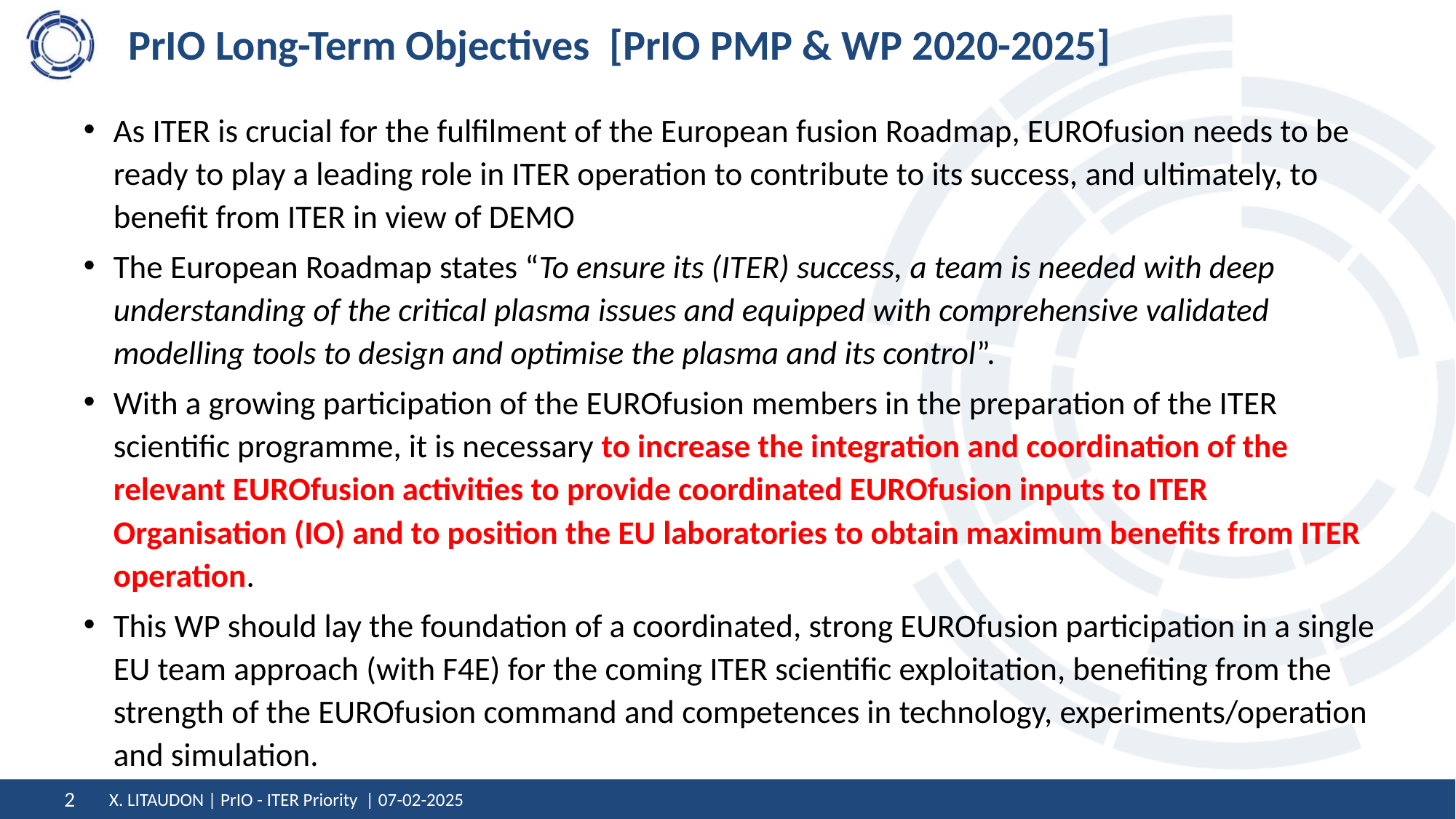

# PrIO Long-Term Objectives  [PrIO PMP & WP 2020-2025]
As ITER is crucial for the fulfilment of the European fusion Roadmap, EUROfusion needs to be ready to play a leading role in ITER operation to contribute to its success, and ultimately, to benefit from ITER in view of DEMO
The European Roadmap states “To ensure its (ITER) success, a team is needed with deep understanding of the critical plasma issues and equipped with comprehensive validated modelling tools to design and optimise the plasma and its control”.
With a growing participation of the EUROfusion members in the preparation of the ITER scientific programme, it is necessary to increase the integration and coordination of the relevant EUROfusion activities to provide coordinated EUROfusion inputs to ITER Organisation (IO) and to position the EU laboratories to obtain maximum benefits from ITER operation.
This WP should lay the foundation of a coordinated, strong EUROfusion participation in a single EU team approach (with F4E) for the coming ITER scientific exploitation, benefiting from the strength of the EUROfusion command and competences in technology, experiments/operation and simulation.

X. LITAUDON | PrIO - ITER Priority  | 07-02-2025
2